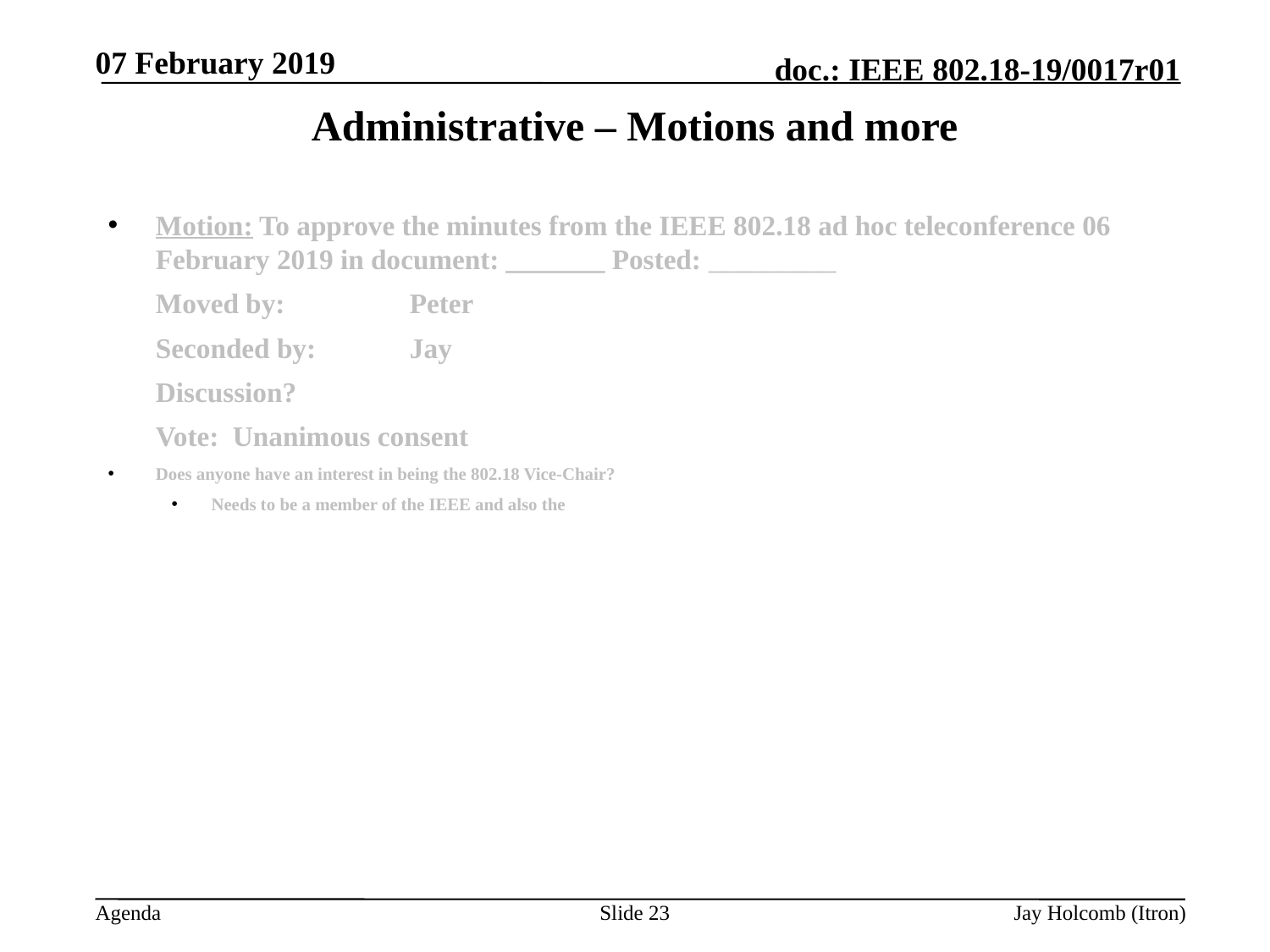

07 February 2019
# Administrative – Motions and more

Motion: To approve the minutes from the IEEE 802.18 ad hoc teleconference 06 February 2019 in document: _______ Posted: _________
	Moved by:  	Peter
	Seconded by:	Jay
	Discussion?
	Vote:  Unanimous consent
Does anyone have an interest in being the 802.18 Vice-Chair?
Needs to be a member of the IEEE and also the SA, needs a declaration of term commitment and affiliation letters to the EC. of term commitment
Slide 23
Jay Holcomb (Itron)